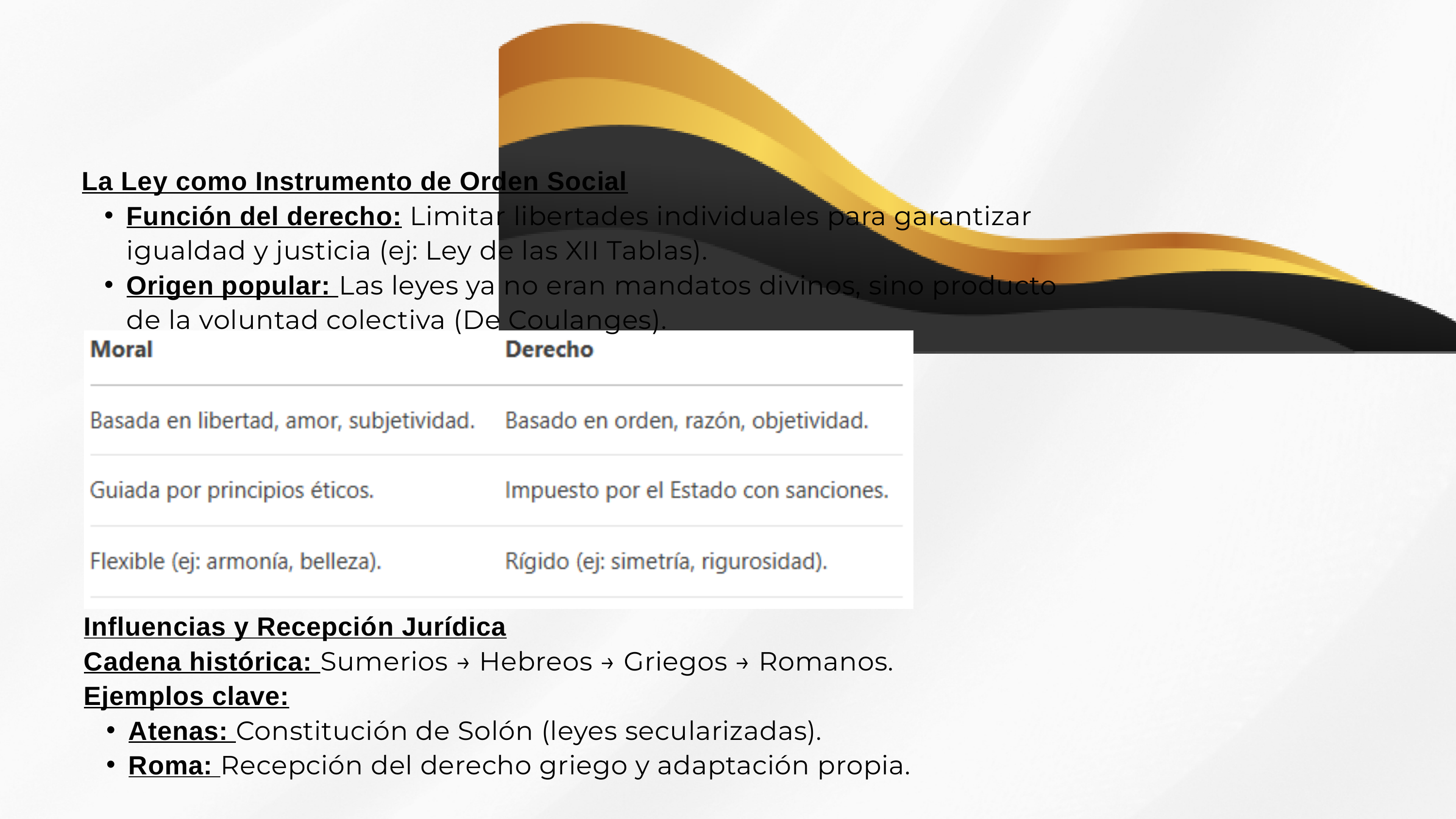

La Ley como Instrumento de Orden Social
Función del derecho: Limitar libertades individuales para garantizar igualdad y justicia (ej: Ley de las XII Tablas).
Origen popular: Las leyes ya no eran mandatos divinos, sino producto de la voluntad colectiva (De Coulanges).

Influencias y Recepción Jurídica
Cadena histórica: Sumerios → Hebreos → Griegos → Romanos.
Ejemplos clave:
Atenas: Constitución de Solón (leyes secularizadas).
Roma: Recepción del derecho griego y adaptación propia.